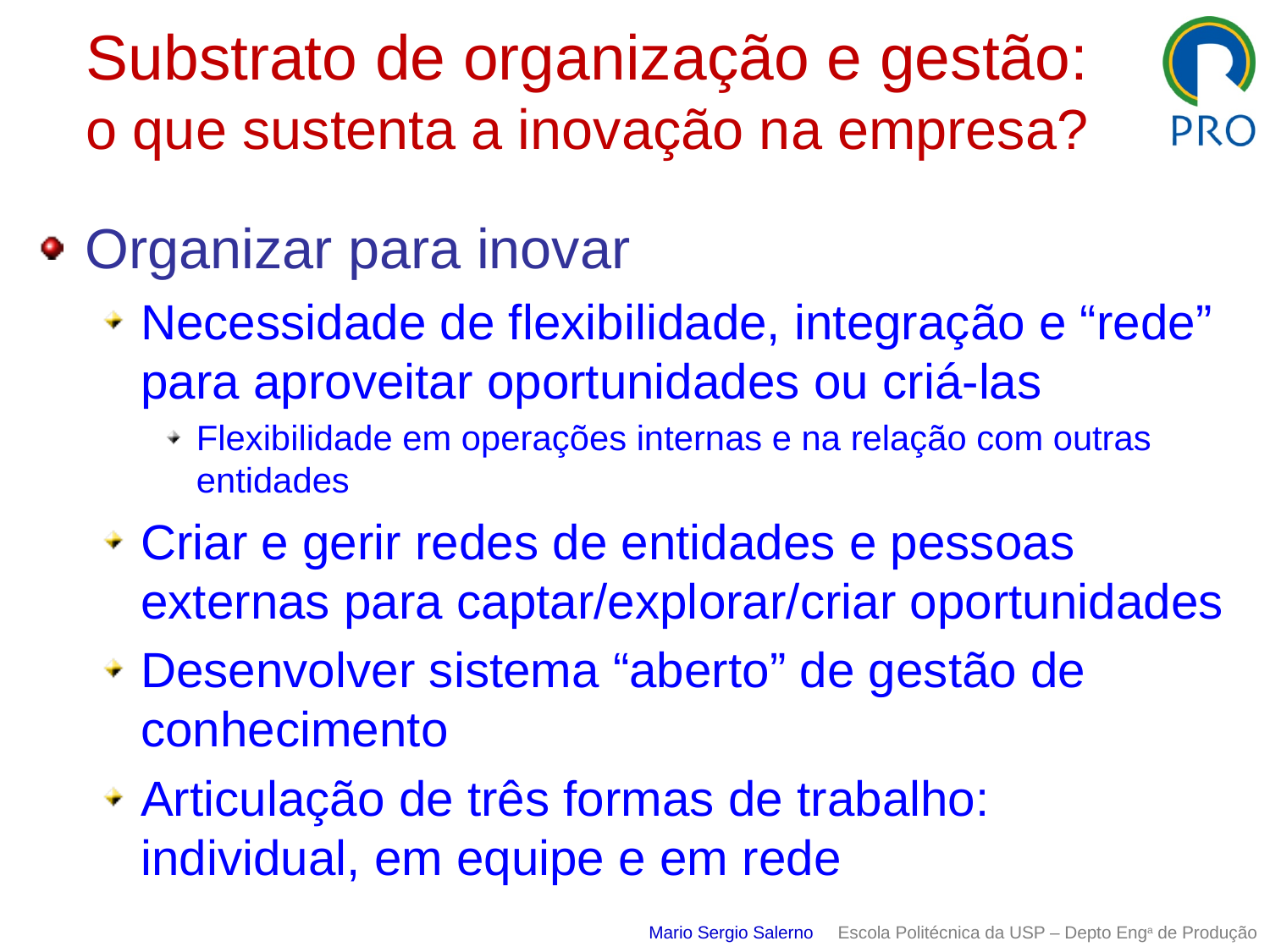

# Substrato de organização e gestão: o que sustenta a inovação na empresa?
Organizar para inovar
Necessidade de flexibilidade, integração e “rede” para aproveitar oportunidades ou criá-las
Flexibilidade em operações internas e na relação com outras entidades
Criar e gerir redes de entidades e pessoas externas para captar/explorar/criar oportunidades
Desenvolver sistema “aberto” de gestão de conhecimento
Articulação de três formas de trabalho:
individual, em equipe e em rede
Mario Sergio Salerno     Escola Politécnica da USP – Depto Enga de Produção